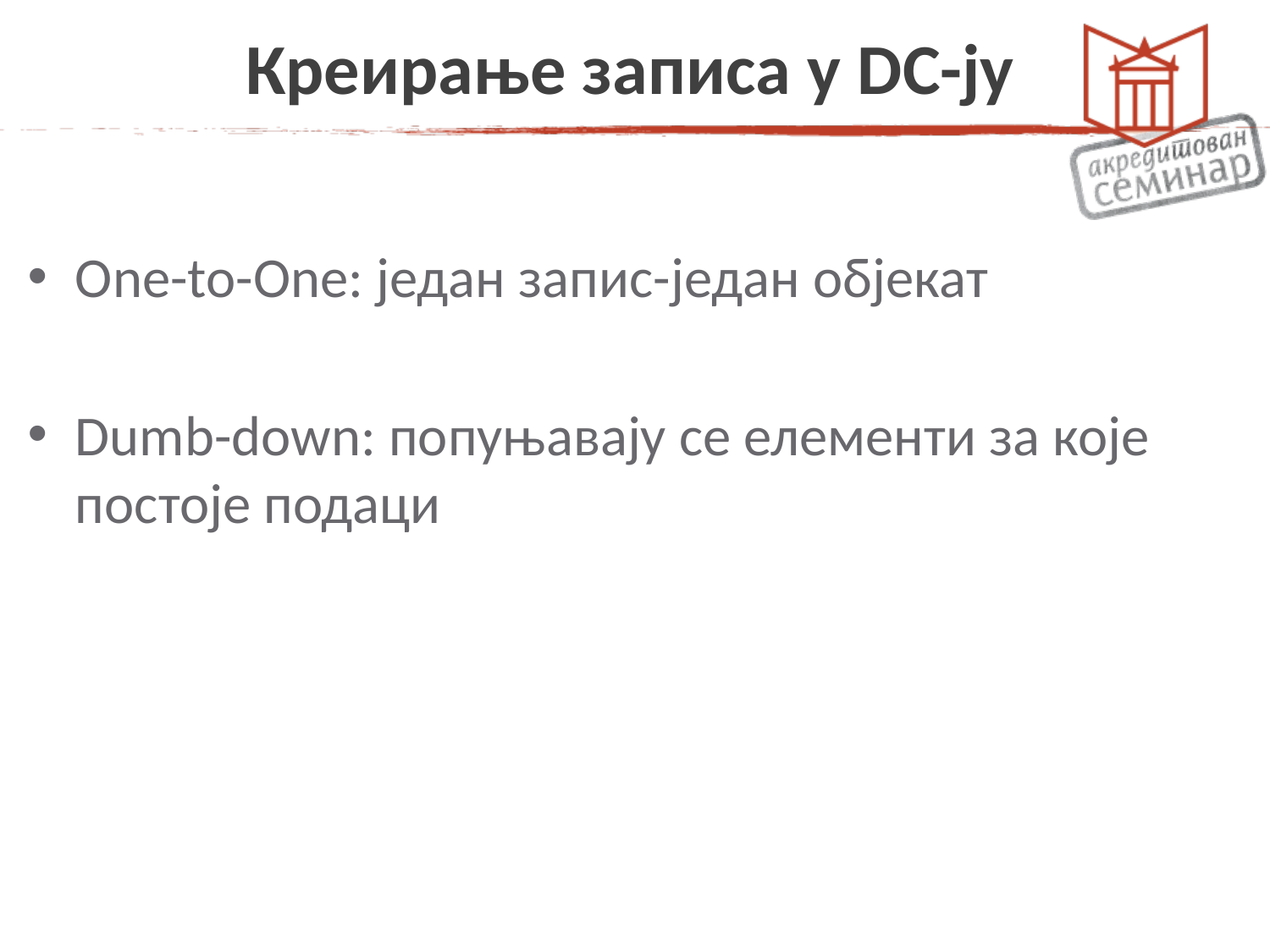

# Креирање записа у DC-ју

One-to-One: један запис-један објекат

Dumb-down: попуњавају се елементи за које постоје подаци